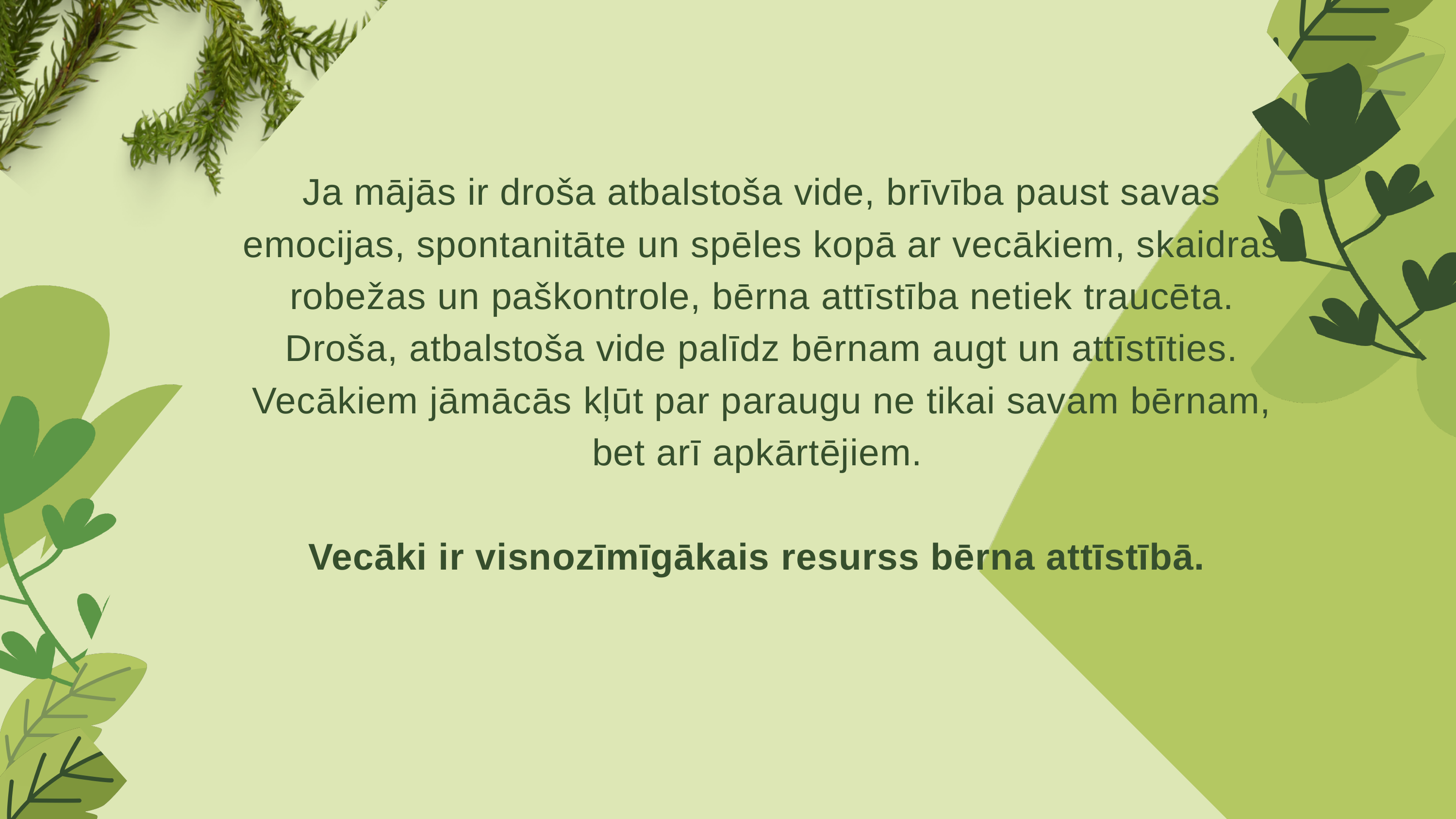

Ja mājās ir droša atbalstoša vide, brīvība paust savas emocijas, spontanitāte un spēles kopā ar vecākiem, skaidras robežas un paškontrole, bērna attīstība netiek traucēta.
Droša, atbalstoša vide palīdz bērnam augt un attīstīties. Vecākiem jāmācās kļūt par paraugu ne tikai savam bērnam, bet arī apkārtējiem.

Vecāki ir visnozīmīgākais resurss bērna attīstībā.